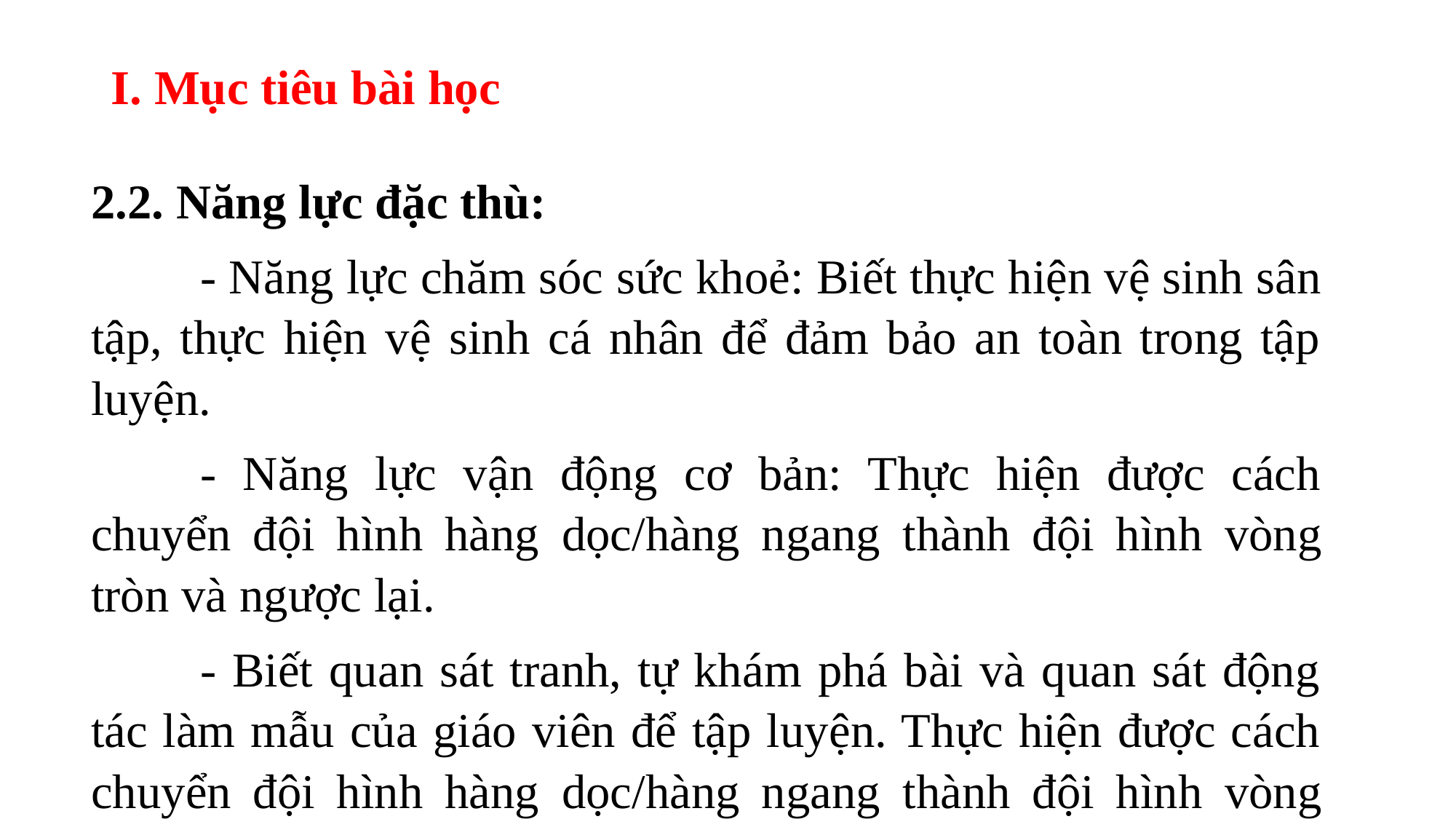

# I. Mục tiêu bài học
2.2. Năng lực đặc thù:
	- Năng lực chăm sóc sức khoẻ: Biết thực hiện vệ sinh sân tập, thực hiện vệ sinh cá nhân để đảm bảo an toàn trong tập luyện.
	- Năng lực vận động cơ bản: Thực hiện được cách chuyển đội hình hàng dọc/hàng ngang thành đội hình vòng tròn và ngược lại.
	- Biết quan sát tranh, tự khám phá bài và quan sát động tác làm mẫu của giáo viên để tập luyện. Thực hiện được cách chuyển đội hình hàng dọc/hàng ngang thành đội hình vòng tròn và ngược lại.